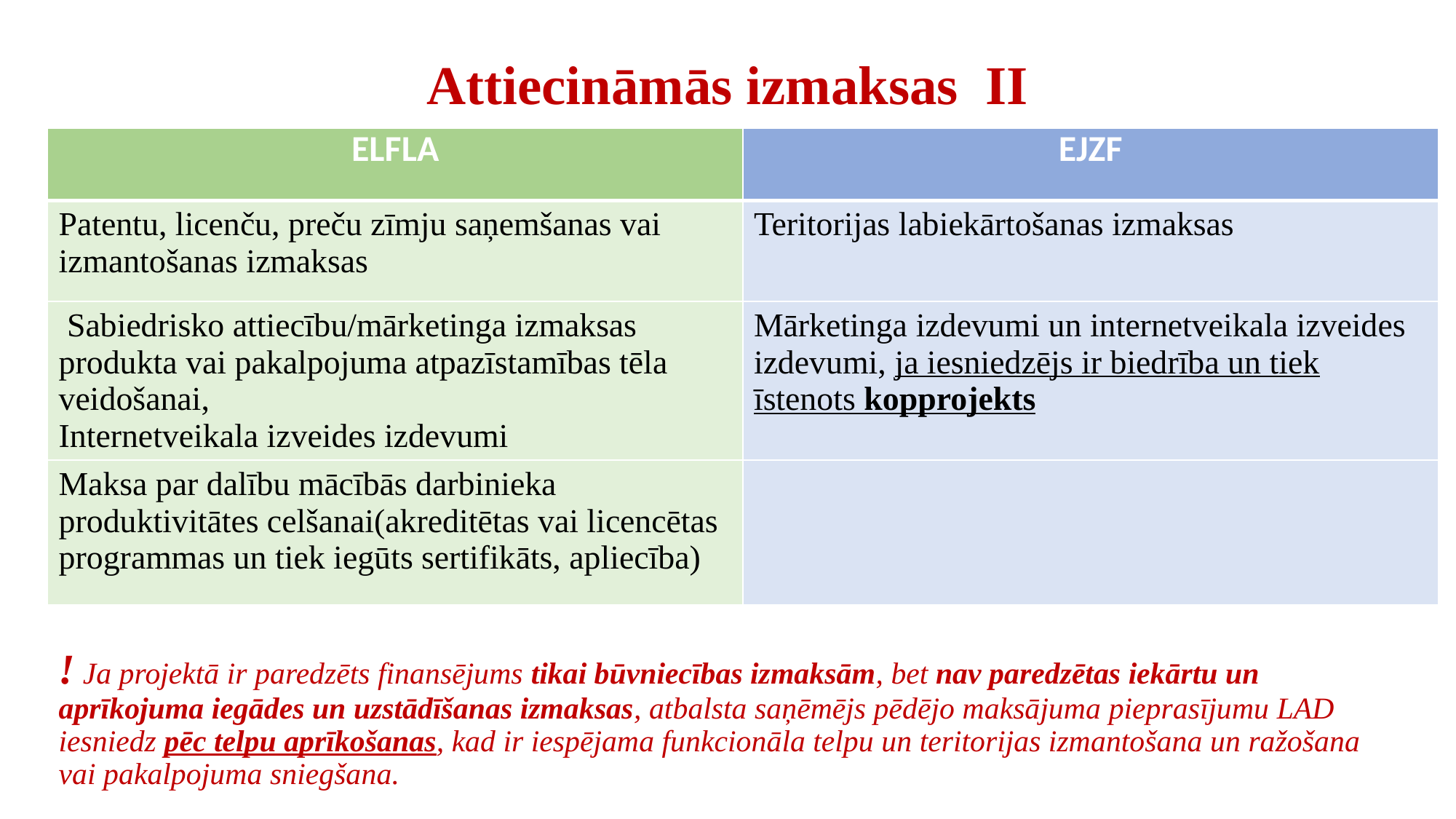

# Attiecināmās izmaksas  II
| ELFLA | EJZF |
| --- | --- |
| Patentu, licenču, preču zīmju saņemšanas vai izmantošanas izmaksas | Teritorijas labiekārtošanas izmaksas |
| Sabiedrisko attiecību/mārketinga izmaksas produkta vai pakalpojuma atpazīstamības tēla veidošanai, Internetveikala izveides izdevumi | Mārketinga izdevumi un internetveikala izveides izdevumi, ja iesniedzējs ir biedrība un tiek īstenots kopprojekts |
| Maksa par dalību mācībās darbinieka produktivitātes celšanai(akreditētas vai licencētas programmas un tiek iegūts sertifikāts, apliecība) |  |
! Ja projektā ir paredzēts finansējums tikai būvniecības izmaksām, bet nav paredzētas iekārtu un aprīkojuma iegādes un uzstādīšanas izmaksas, atbalsta saņēmējs pēdējo maksājuma pieprasījumu LAD iesniedz pēc telpu aprīkošanas, kad ir iespējama funkcionāla telpu un teritorijas izmantošana un ražošana vai pakalpojuma sniegšana.